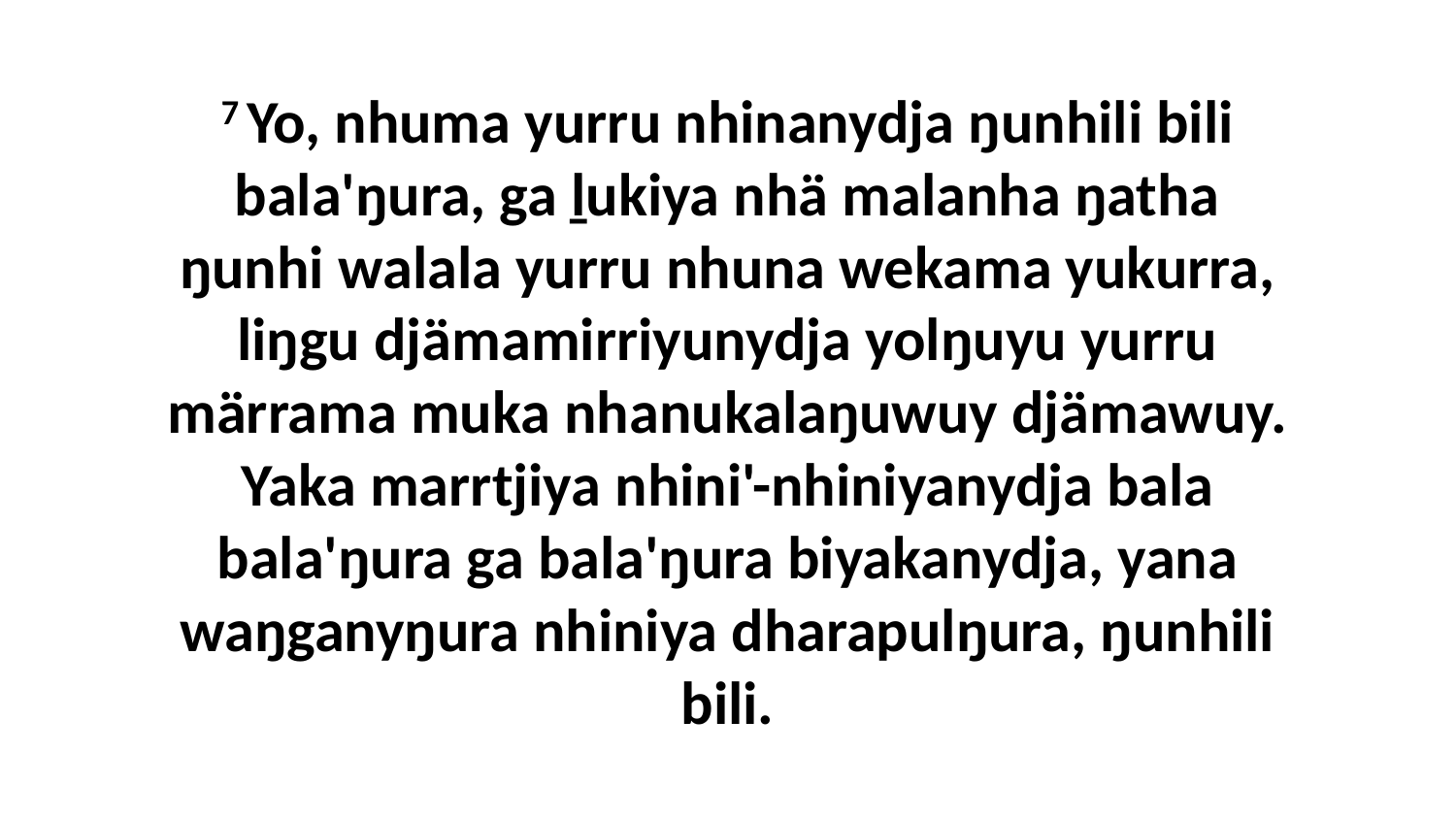

7 Yo, nhuma yurru nhinanydja ŋunhili bili bala'ŋura, ga ḻukiya nhä malanha ŋatha ŋunhi walala yurru nhuna wekama yukurra, liŋgu djämamirriyunydja yolŋuyu yurru märrama muka nhanukalaŋuwuy djämawuy. Yaka marrtjiya nhini'-nhiniyanydja bala bala'ŋura ga bala'ŋura biyakanydja, yana waŋganyŋura nhiniya dharapulŋura, ŋunhili bili.